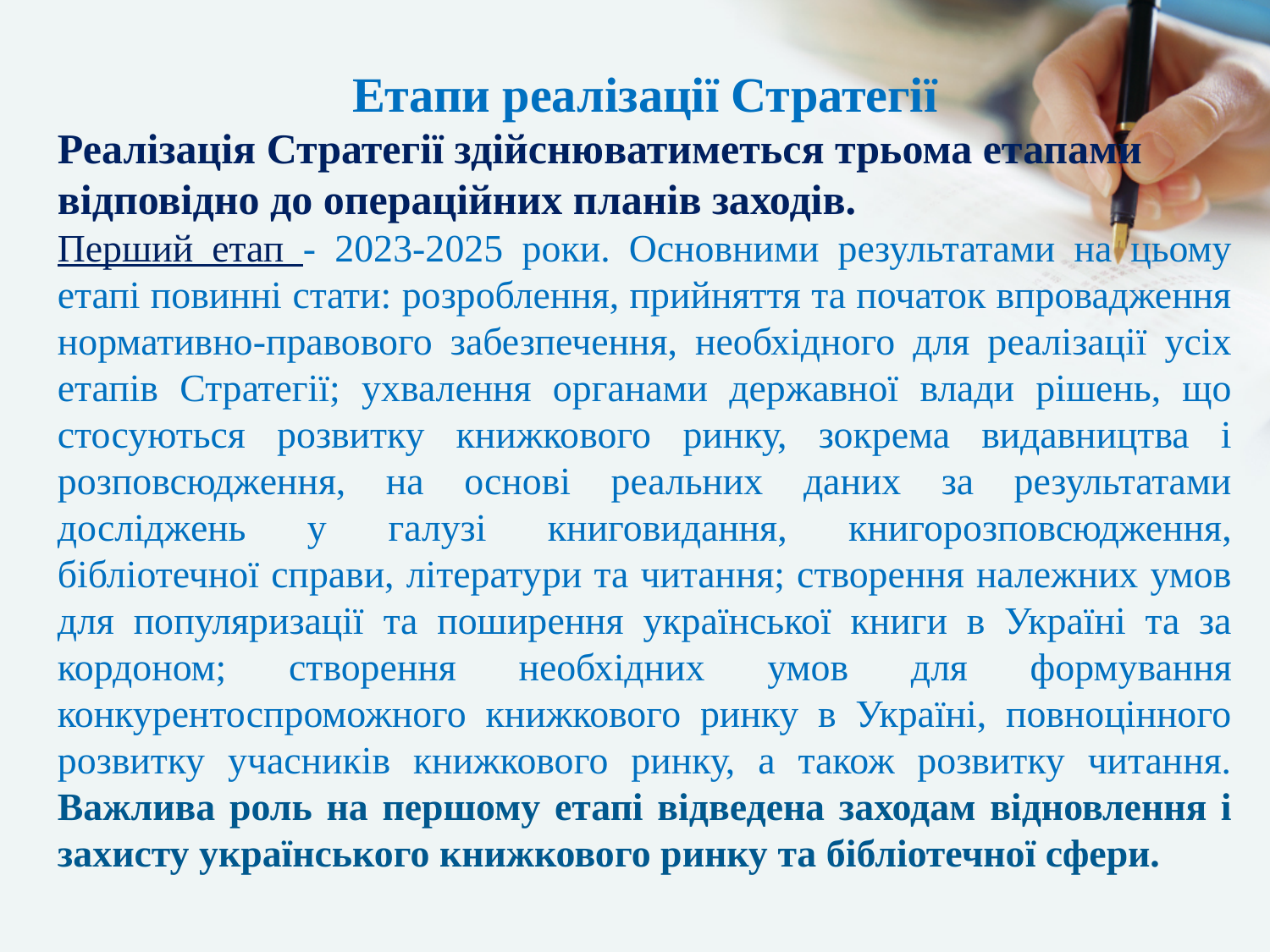

Етапи реалізації Стратегії
Реалізація Стратегії здійснюватиметься трьома етапами
відповідно до операційних планів заходів.
Перший етап - 2023-2025 роки. Основними результатами на цьому етапі повинні стати: розроблення, прийняття та початок впровадження нормативно-правового забезпечення, необхідного для реалізації усіх етапів Стратегії; ухвалення органами державної влади рішень, що стосуються розвитку книжкового ринку, зокрема видавництва і розповсюдження, на основі реальних даних за результатами досліджень у галузі книговидання, книгорозповсюдження, бібліотечної справи, літератури та читання; створення належних умов для популяризації та поширення української книги в Україні та за кордоном; створення необхідних умов для формування конкурентоспроможного книжкового ринку в Україні, повноцінного розвитку учасників книжкового ринку, а також розвитку читання. Важлива роль на першому етапі відведена заходам відновлення і захисту українського книжкового ринку та бібліотечної сфери.